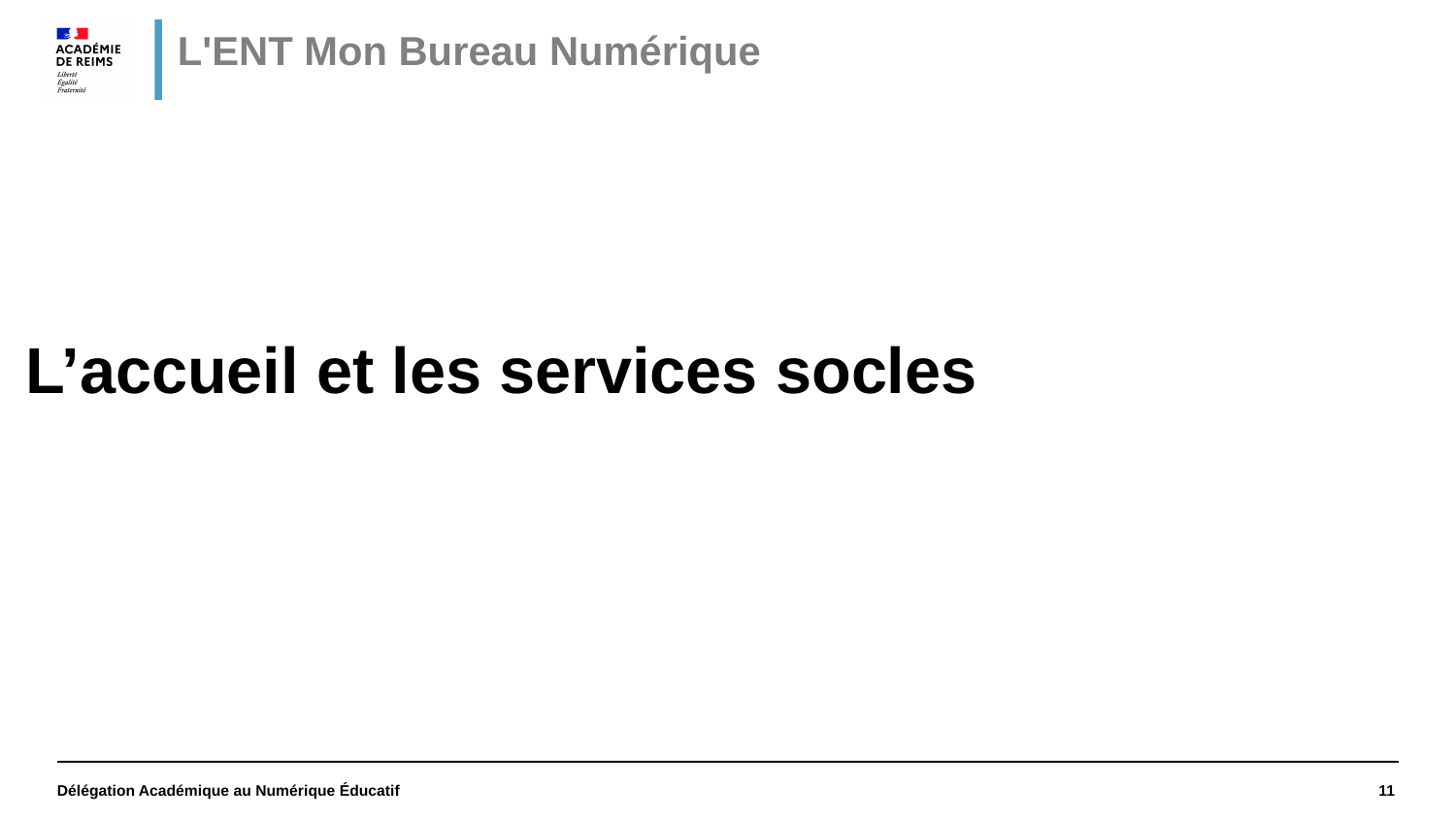

L'ENT Mon Bureau Numérique
# L’accueil et les services socles
Délégation Académique au Numérique Éducatif
11